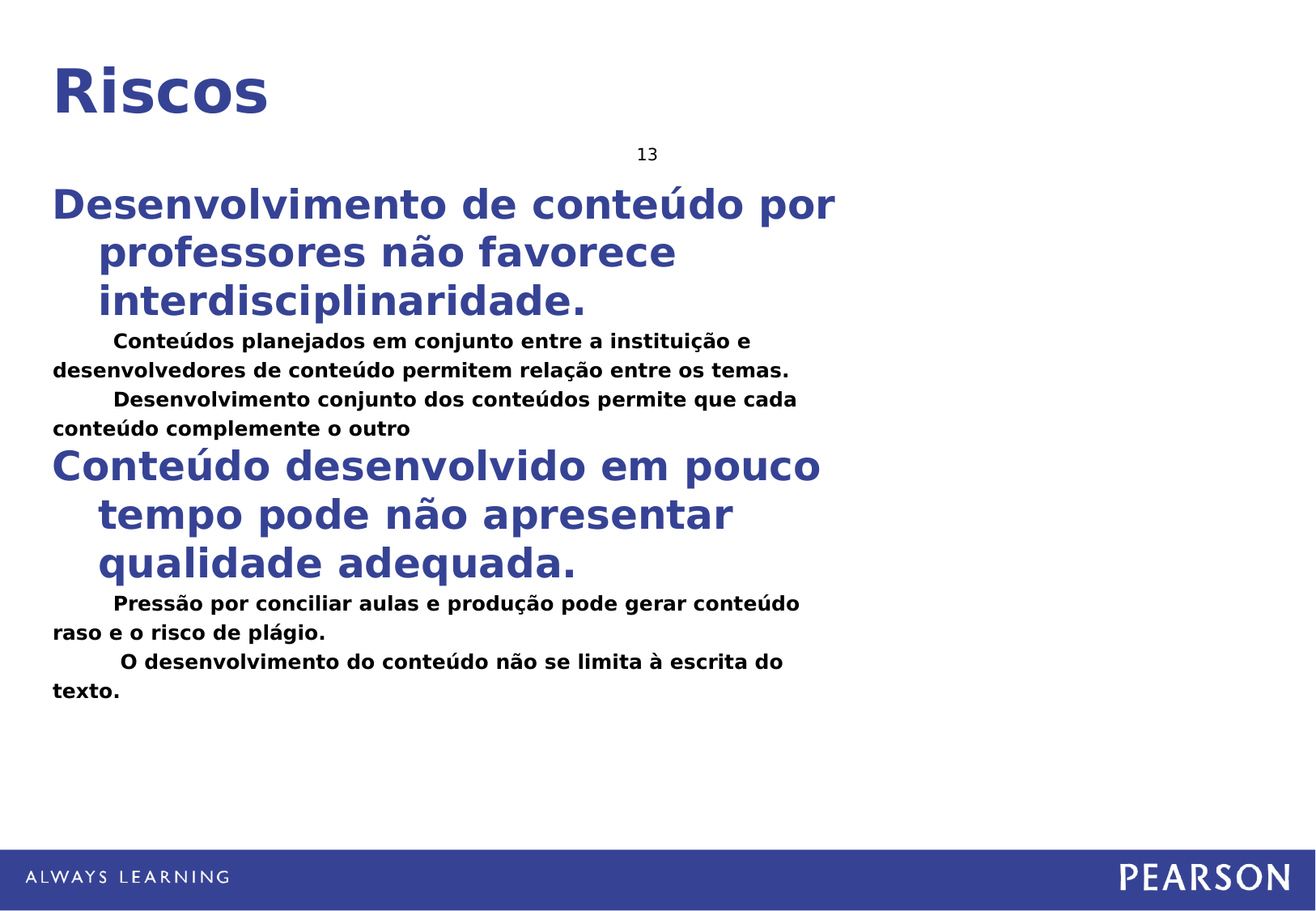

# Riscos
13
Desenvolvimento de conteúdo por professores não favorece interdisciplinaridade.
Conteúdos planejados em conjunto entre a instituição e desenvolvedores de conteúdo permitem relação entre os temas.
Desenvolvimento conjunto dos conteúdos permite que cada conteúdo complemente o outro
Conteúdo desenvolvido em pouco tempo pode não apresentar qualidade adequada.
Pressão por conciliar aulas e produção pode gerar conteúdo raso e o risco de plágio.
 O desenvolvimento do conteúdo não se limita à escrita do texto.